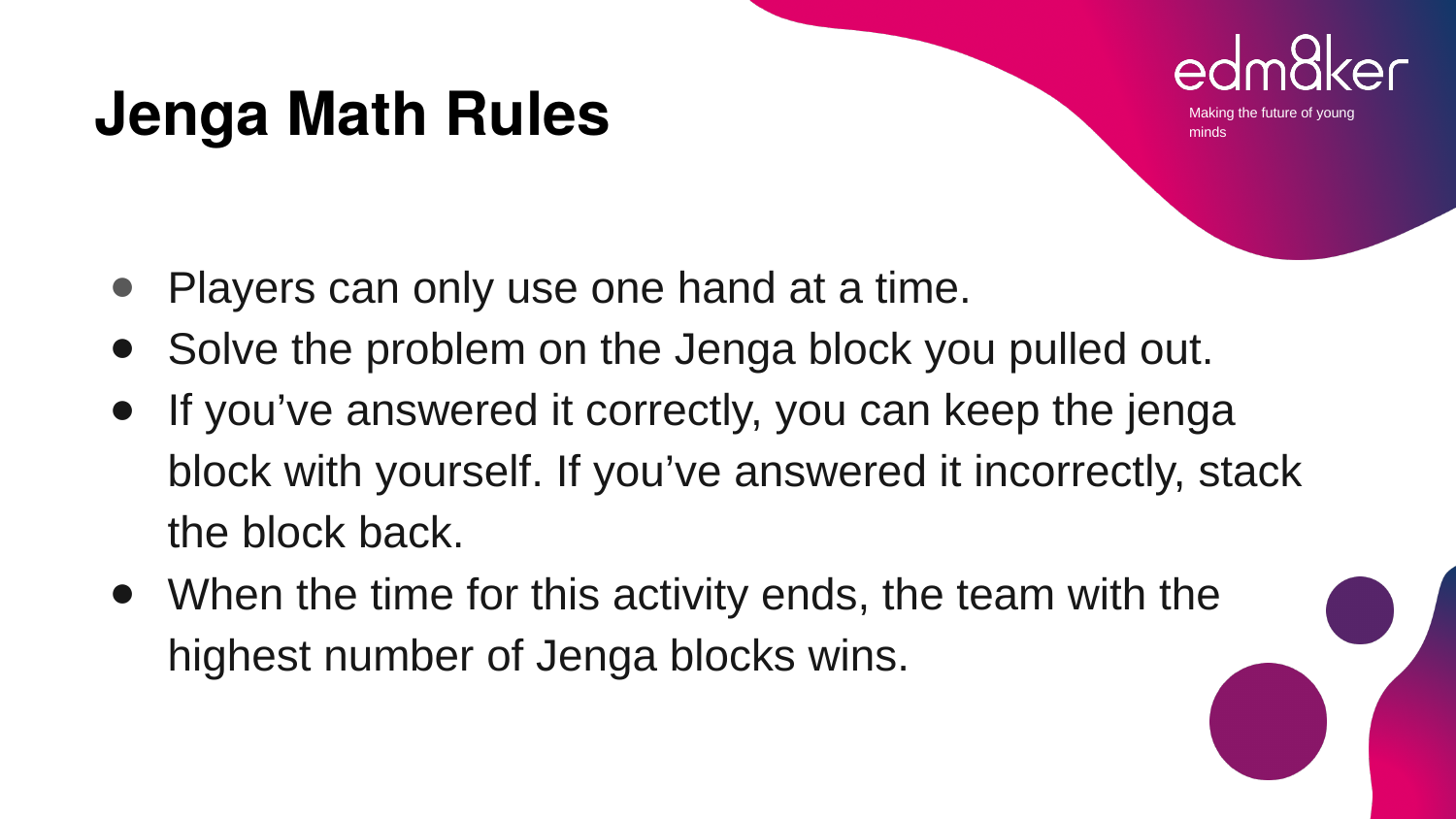

# Jenga Math Rules
Players can only use one hand at a time.
Solve the problem on the Jenga block you pulled out.
If you’ve answered it correctly, you can keep the jenga block with yourself. If you’ve answered it incorrectly, stack the block back.
When the time for this activity ends, the team with the highest number of Jenga blocks wins.